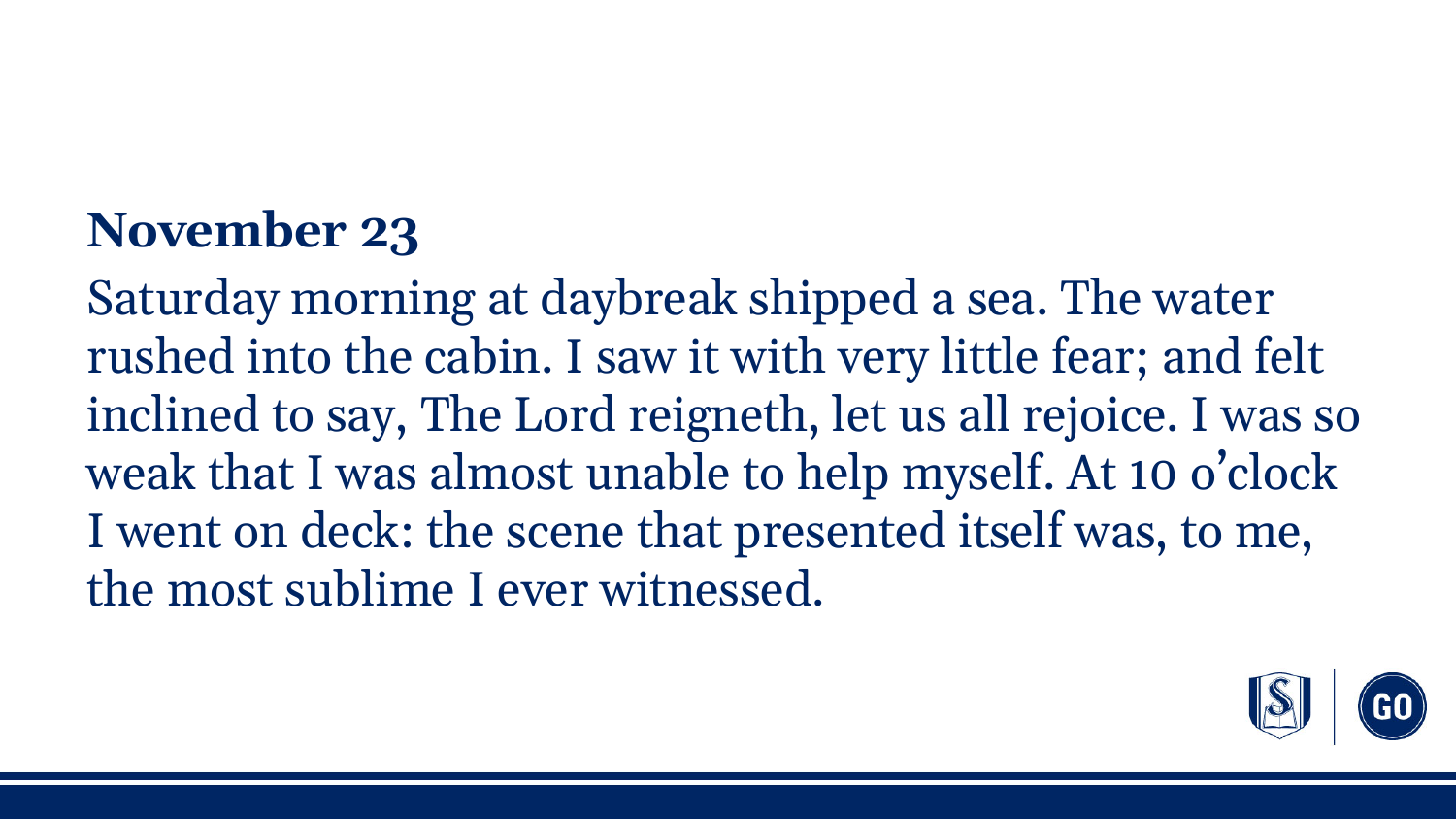

#
November 23
Saturday morning at daybreak shipped a sea. The water rushed into the cabin. I saw it with very little fear; and felt inclined to say, The Lord reigneth, let us all rejoice. I was so weak that I was almost unable to help myself. At 10 o’clock I went on deck: the scene that presented itself was, to me, the most sublime I ever witnessed.